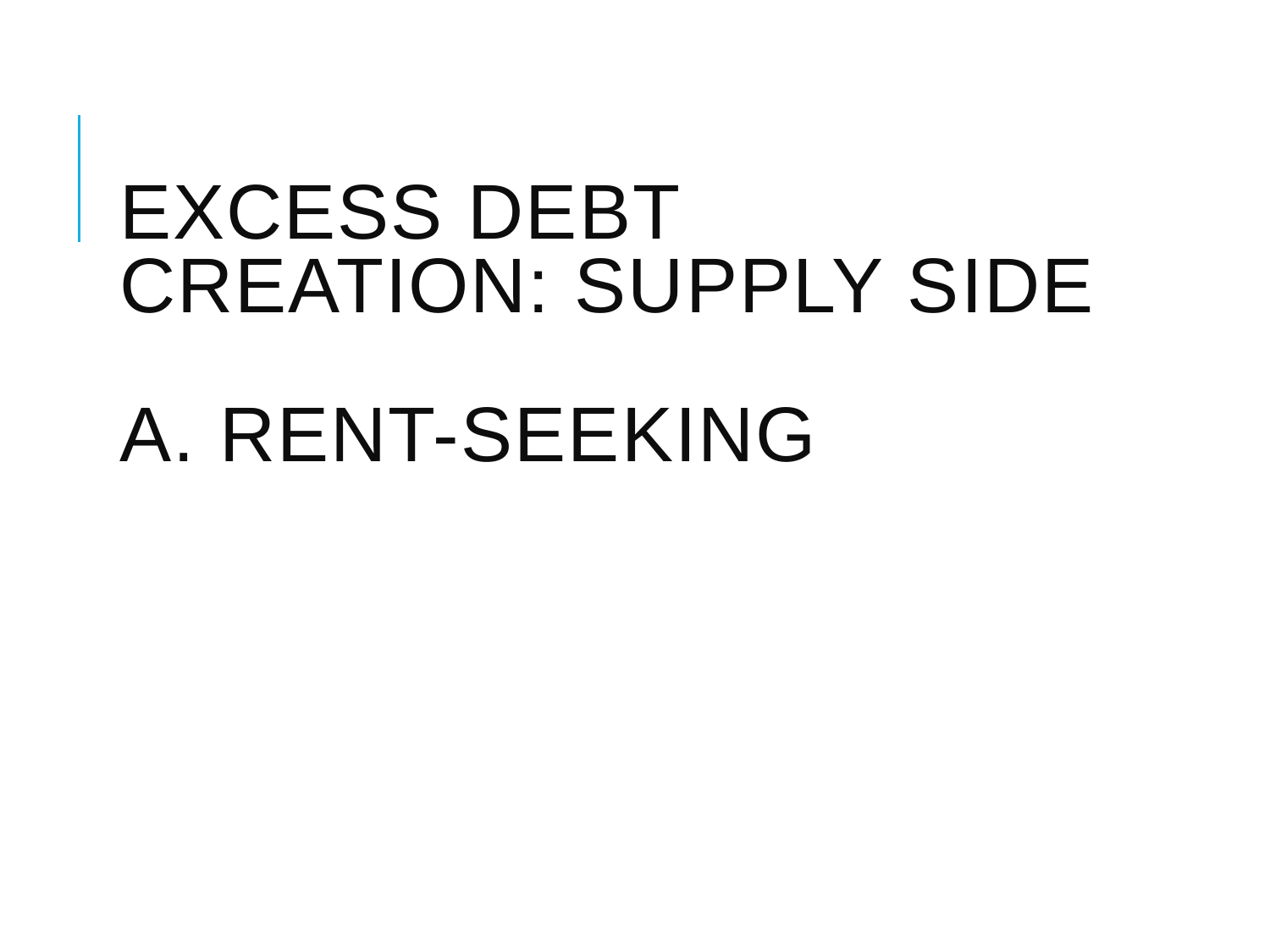

# Excess debt creation: supply side a. rent-seeking